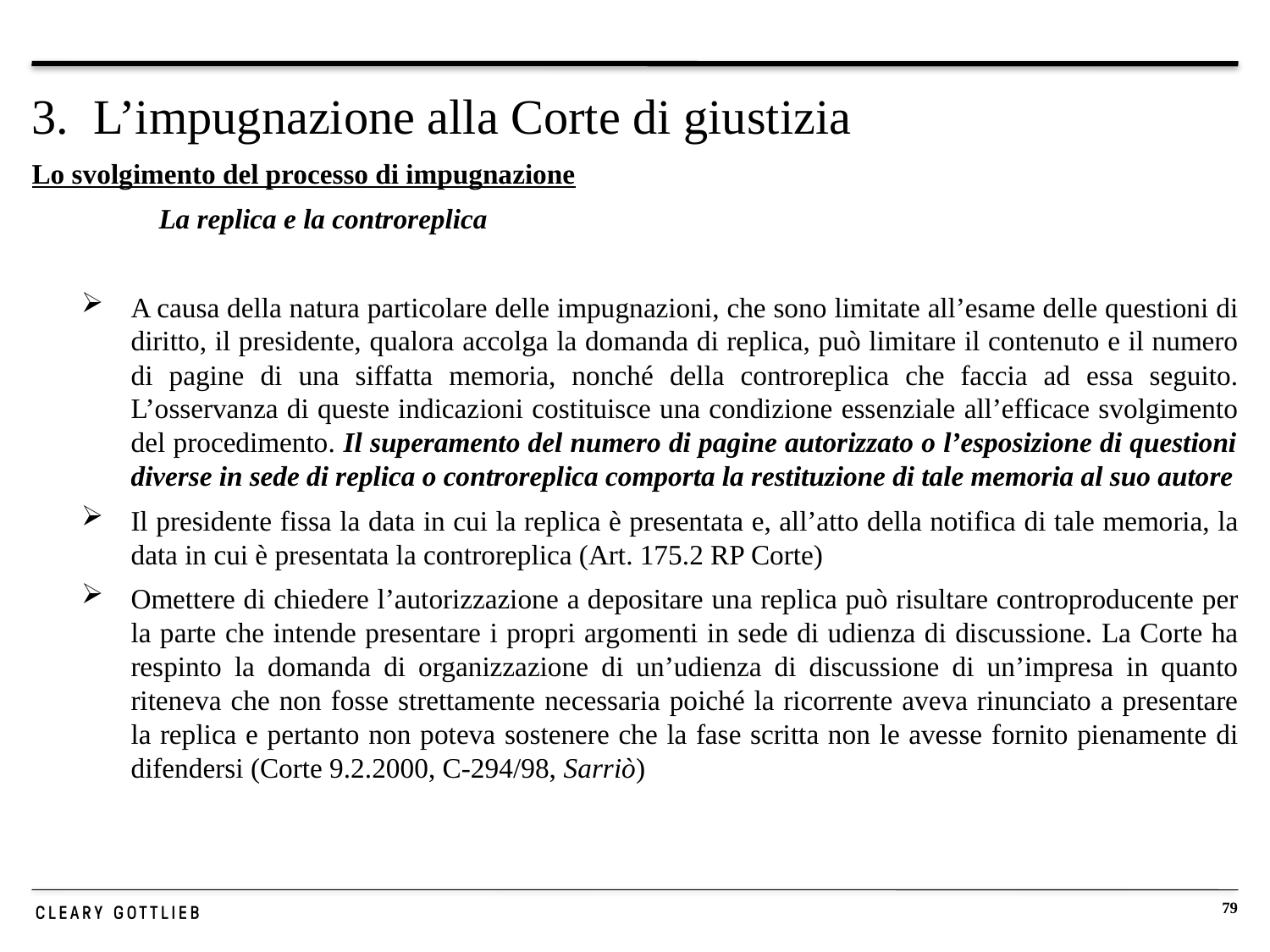

# 3.  L’impugnazione alla Corte di giustizia
Lo svolgimento del processo di impugnazione
	La replica e la controreplica

A causa della natura particolare delle impugnazioni, che sono limitate all’esame delle questioni di diritto, il presidente, qualora accolga la domanda di replica, può limitare il contenuto e il numero di pagine di una siffatta memoria, nonché della controreplica che faccia ad essa seguito. L’osservanza di queste indicazioni costituisce una condizione essenziale all’efficace svolgimento del procedimento. Il superamento del numero di pagine autorizzato o l’esposizione di questioni diverse in sede di replica o controreplica comporta la restituzione di tale memoria al suo autore
Il presidente fissa la data in cui la replica è presentata e, all’atto della notifica di tale memoria, la data in cui è presentata la controreplica (Art. 175.2 RP Corte)
Omettere di chiedere l’autorizzazione a depositare una replica può risultare controproducente per la parte che intende presentare i propri argomenti in sede di udienza di discussione. La Corte ha respinto la domanda di organizzazione di un’udienza di discussione di un’impresa in quanto riteneva che non fosse strettamente necessaria poiché la ricorrente aveva rinunciato a presentare la replica e pertanto non poteva sostenere che la fase scritta non le avesse fornito pienamente di difendersi (Corte 9.2.2000, C-294/98, Sarriò)